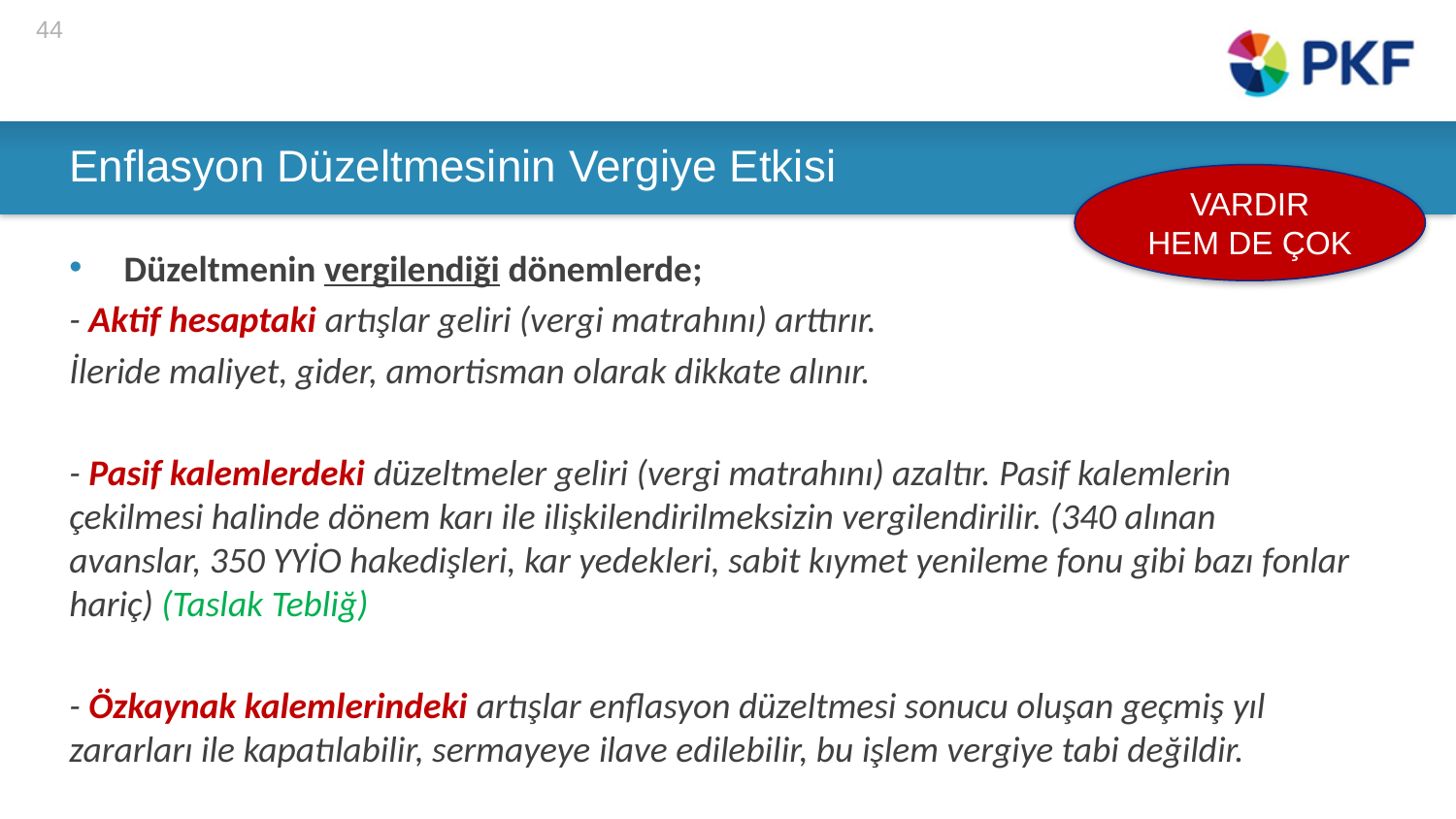

44
# Enflasyon Düzeltmesinin Vergiye Etkisi
VARDIR
HEM DE ÇOK
Düzeltmenin vergilendiği dönemlerde;
- Aktif hesaptaki artışlar geliri (vergi matrahını) arttırır.
İleride maliyet, gider, amortisman olarak dikkate alınır.

- Pasif kalemlerdeki düzeltmeler geliri (vergi matrahını) azaltır. Pasif kalemlerin çekilmesi halinde dönem karı ile ilişkilendirilmeksizin vergilendirilir. (340 alınan avanslar, 350 YYİO hakedişleri, kar yedekleri, sabit kıymet yenileme fonu gibi bazı fonlar hariç) (Taslak Tebliğ)

- Özkaynak kalemlerindeki artışlar enflasyon düzeltmesi sonucu oluşan geçmiş yıl zararları ile kapatılabilir, sermayeye ilave edilebilir, bu işlem vergiye tabi değildir.